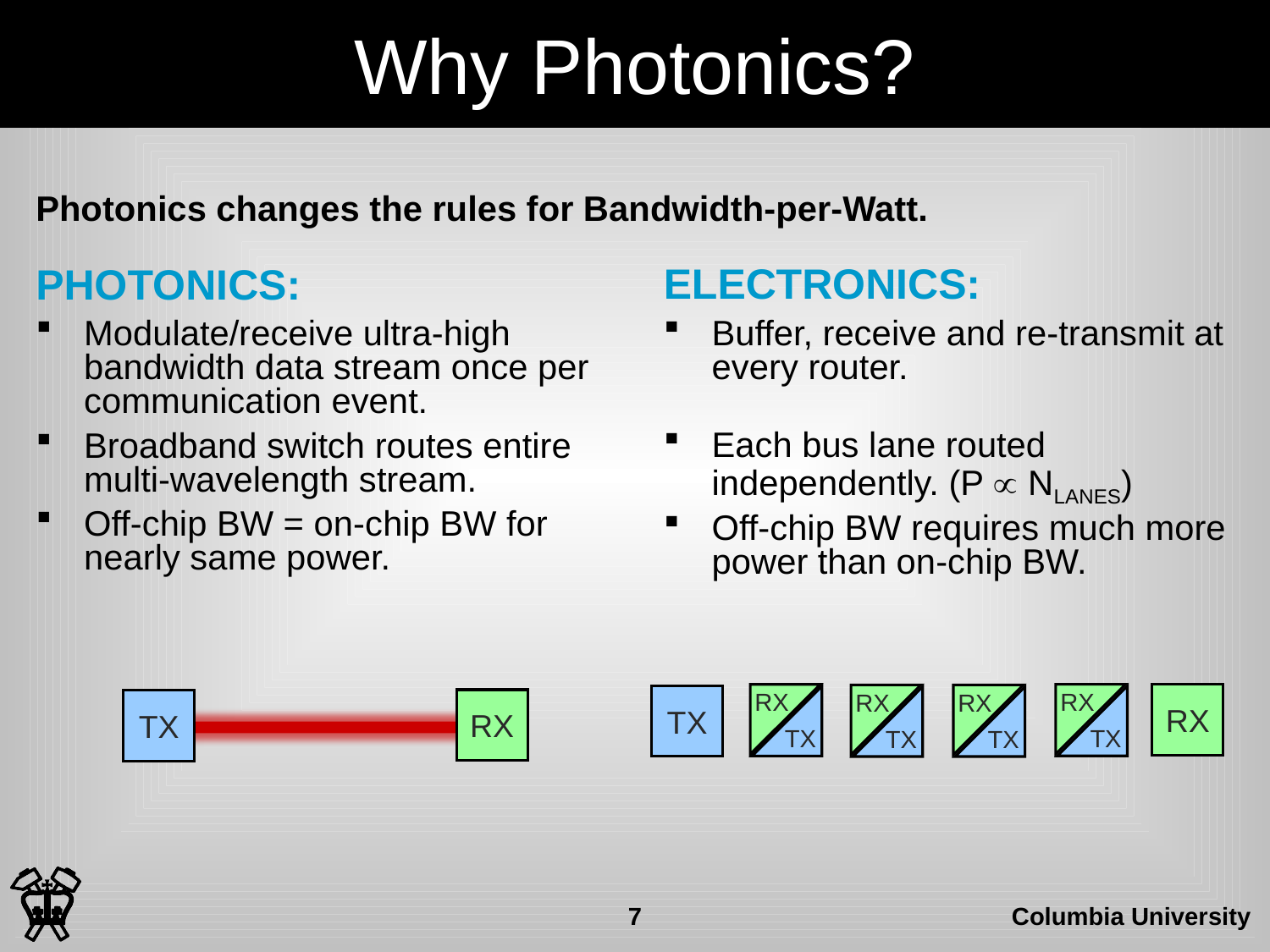

# Why Photonics?
Photonics changes the rules for Bandwidth-per-Watt.
ELECTRONICS:
Buffer, receive and re-transmit at every router.
Each bus lane routed independently. (P ∝ NLANES)
Off-chip BW requires much more power than on-chip BW.
Photonics:
Modulate/receive ultra-high bandwidth data stream once per communication event.
Broadband switch routes entire multi-wavelength stream.
Off-chip BW = on-chip BW for nearly same power.
RX

TX
RX

TX
RX

TX
RX

TX
RX
TX

RX
TX

Columbia University
7